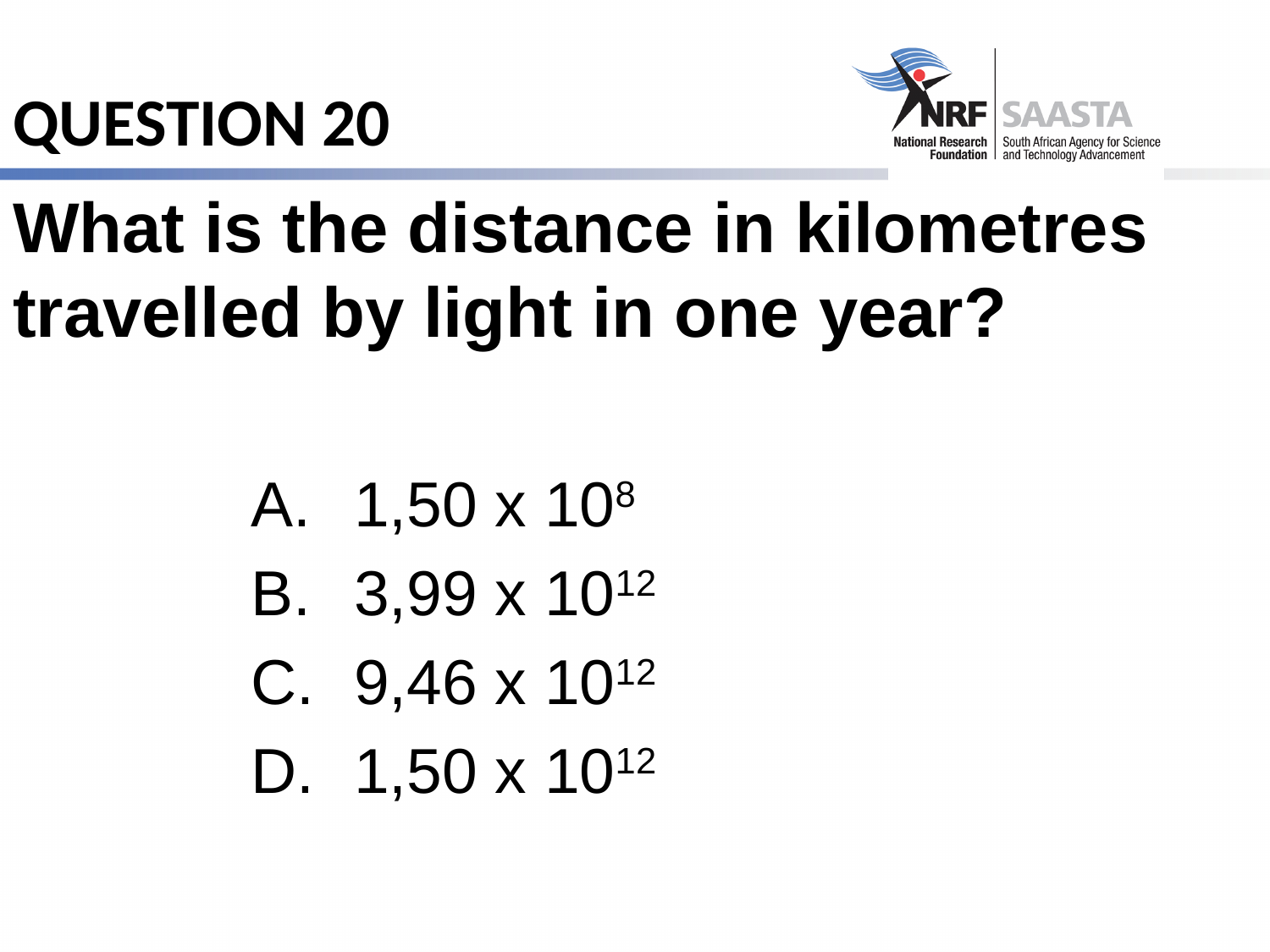

# QUESTION 20
What is the distance in kilometres travelled by light in one year?

1,50 x 108
3,99 x 1012
9,46 x 1012
1,50 x 1012